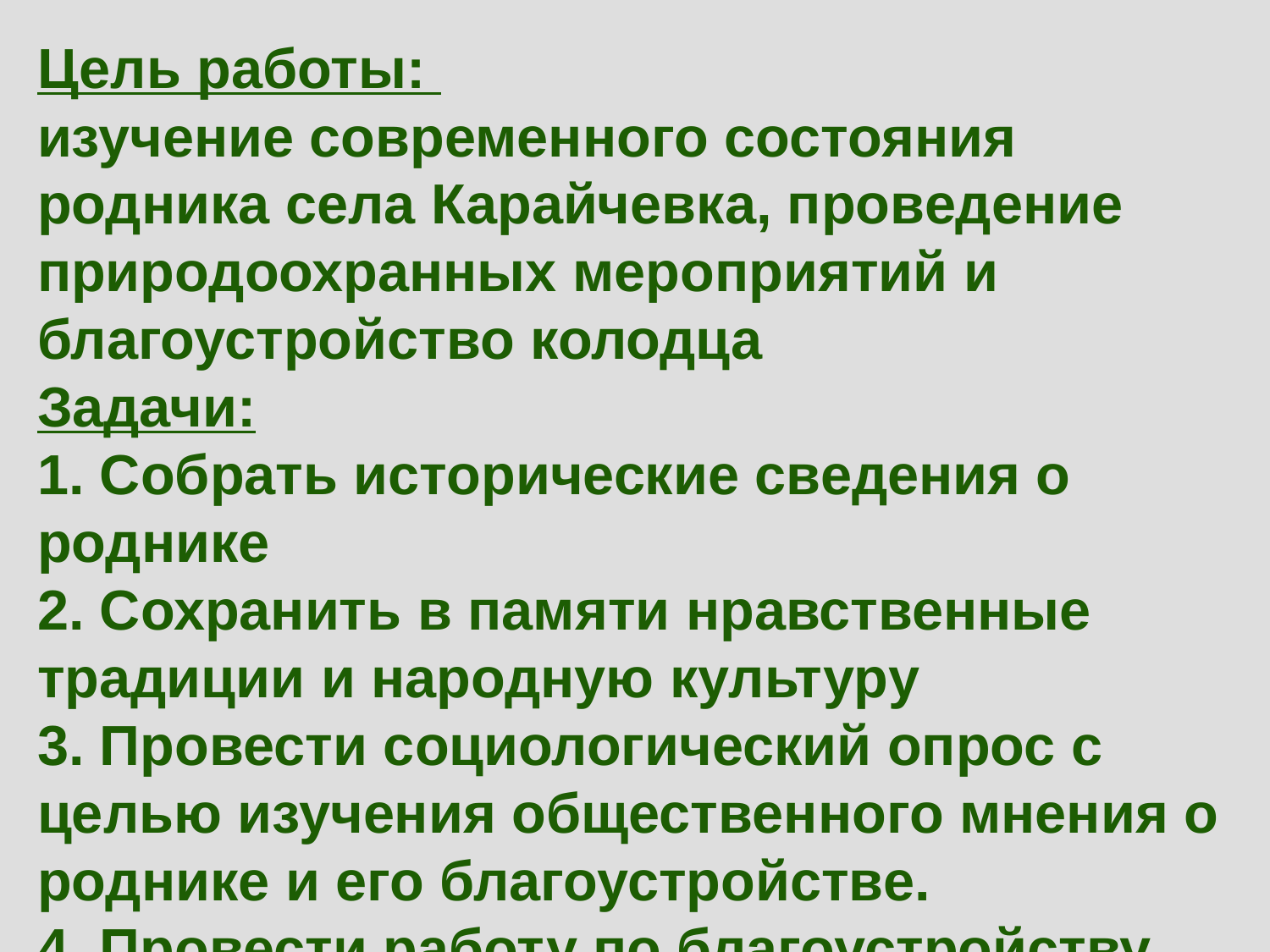

Цель работы:
изучение современного состояния родника села Карайчевка, проведение природоохранных мероприятий и благоустройство колодца
Задачи:
1. Собрать исторические сведения о роднике
2. Сохранить в памяти нравственные традиции и народную культуру
3. Провести социологический опрос с целью изучения общественного мнения о роднике и его благоустройстве.
4. Провести работу по благоустройству родника